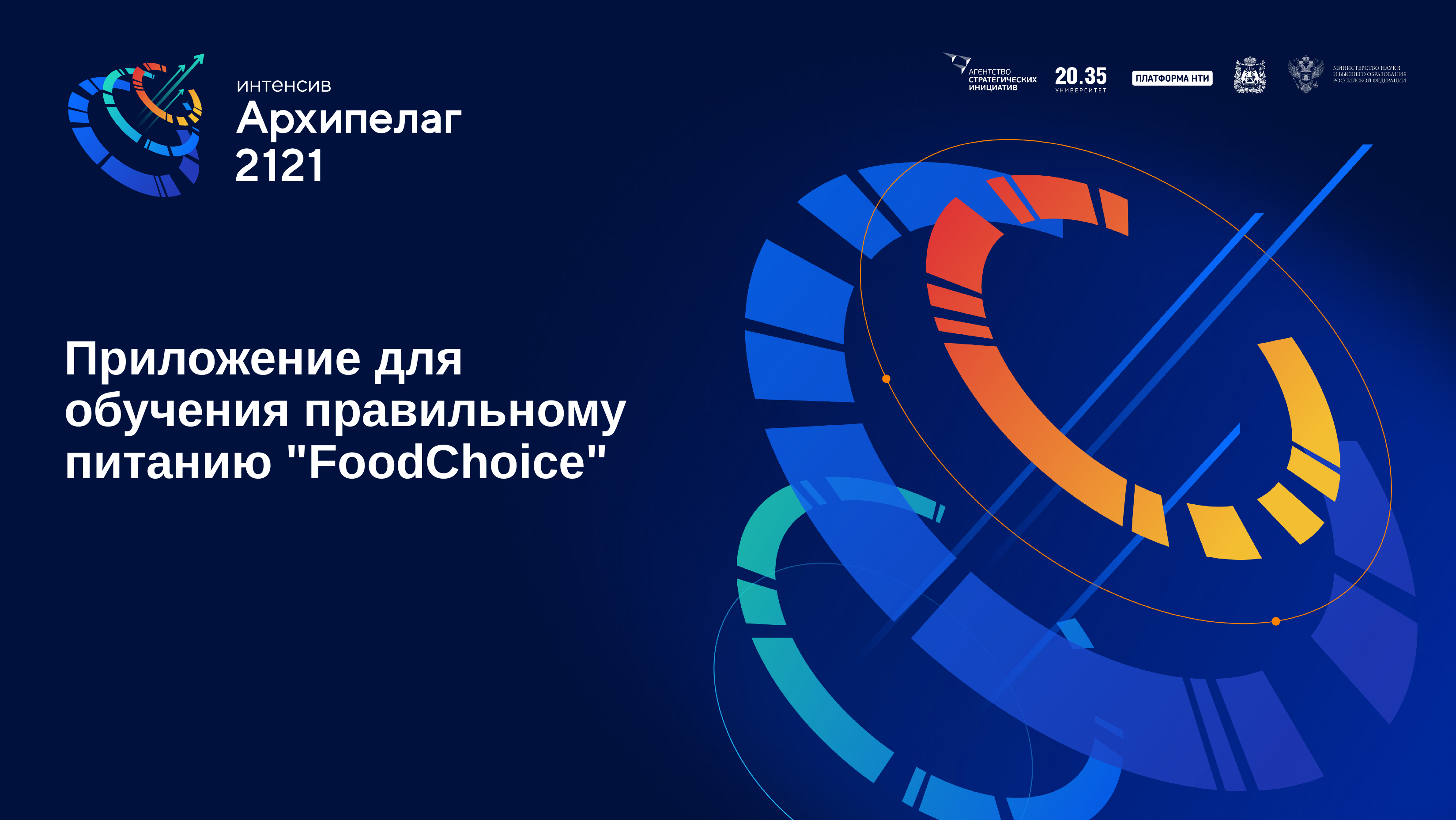

# Приложение для обучения правильному питанию "FoodChoice"